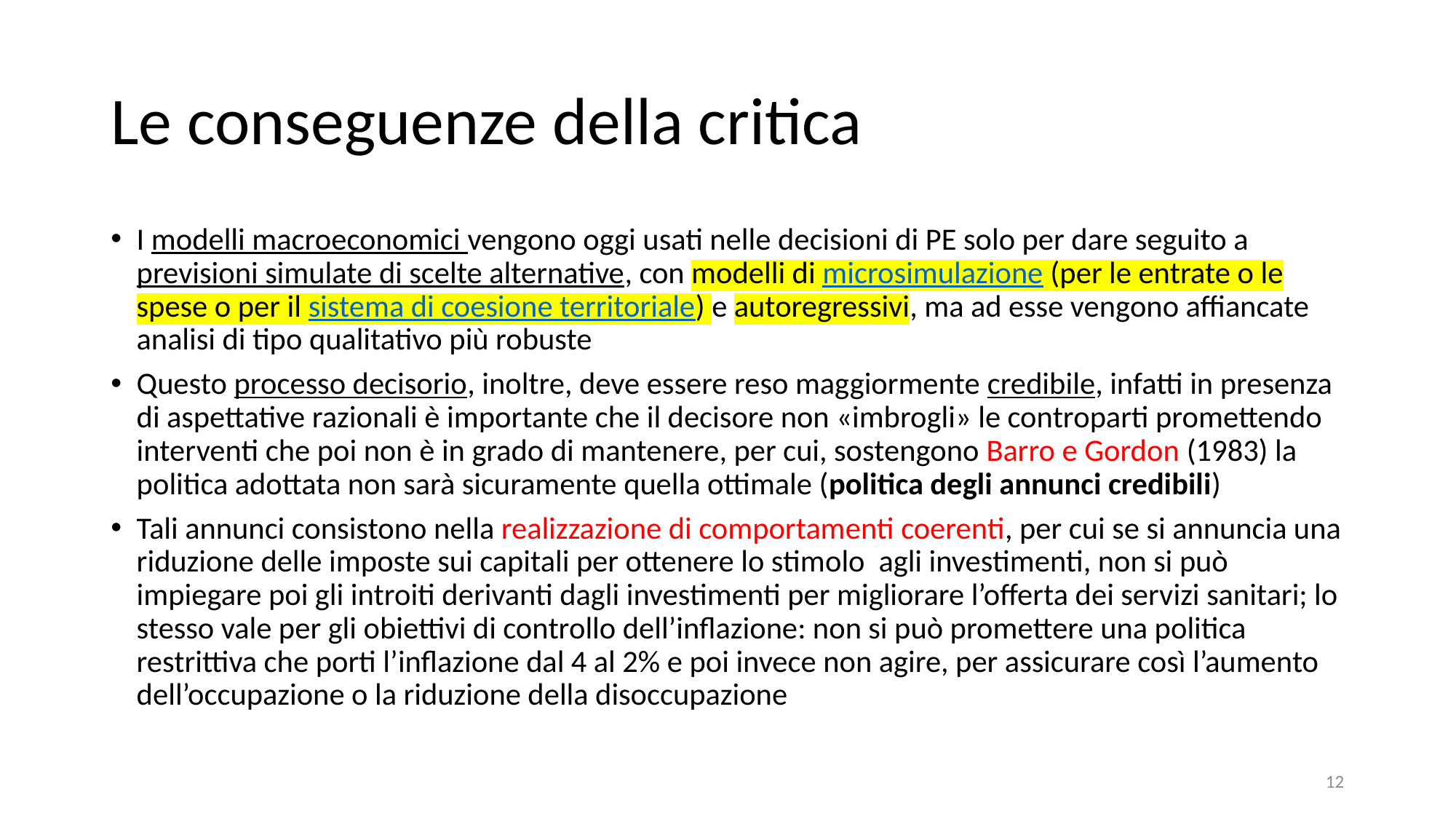

# Le conseguenze della critica
I modelli macroeconomici vengono oggi usati nelle decisioni di PE solo per dare seguito a previsioni simulate di scelte alternative, con modelli di microsimulazione (per le entrate o le spese o per il sistema di coesione territoriale) e autoregressivi, ma ad esse vengono affiancate analisi di tipo qualitativo più robuste
Questo processo decisorio, inoltre, deve essere reso maggiormente credibile, infatti in presenza di aspettative razionali è importante che il decisore non «imbrogli» le controparti promettendo interventi che poi non è in grado di mantenere, per cui, sostengono Barro e Gordon (1983) la politica adottata non sarà sicuramente quella ottimale (politica degli annunci credibili)
Tali annunci consistono nella realizzazione di comportamenti coerenti, per cui se si annuncia una riduzione delle imposte sui capitali per ottenere lo stimolo  agli investimenti, non si può impiegare poi gli introiti derivanti dagli investimenti per migliorare l’offerta dei servizi sanitari; lo stesso vale per gli obiettivi di controllo dell’inflazione: non si può promettere una politica restrittiva che porti l’inflazione dal 4 al 2% e poi invece non agire, per assicurare così l’aumento dell’occupazione o la riduzione della disoccupazione
12